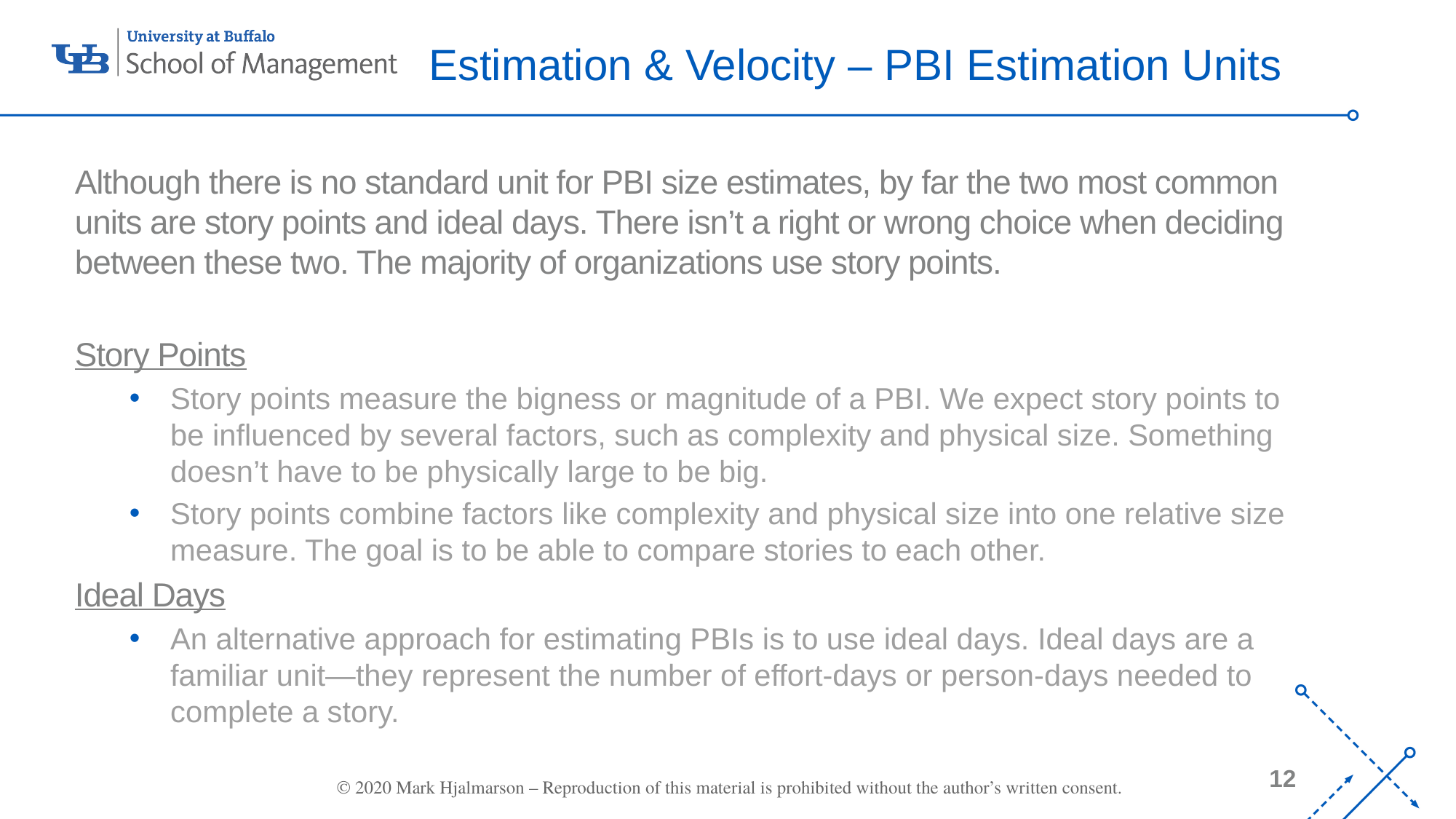

Estimation & Velocity – PBI Estimation Units
Although there is no standard unit for PBI size estimates, by far the two most common units are story points and ideal days. There isn’t a right or wrong choice when deciding between these two. The majority of organizations use story points.

Story Points
Story points measure the bigness or magnitude of a PBI. We expect story points to be influenced by several factors, such as complexity and physical size. Something doesn’t have to be physically large to be big.
Story points combine factors like complexity and physical size into one relative size measure. The goal is to be able to compare stories to each other.
Ideal Days
An alternative approach for estimating PBIs is to use ideal days. Ideal days are a familiar unit—they represent the number of effort-days or person-days needed to complete a story.